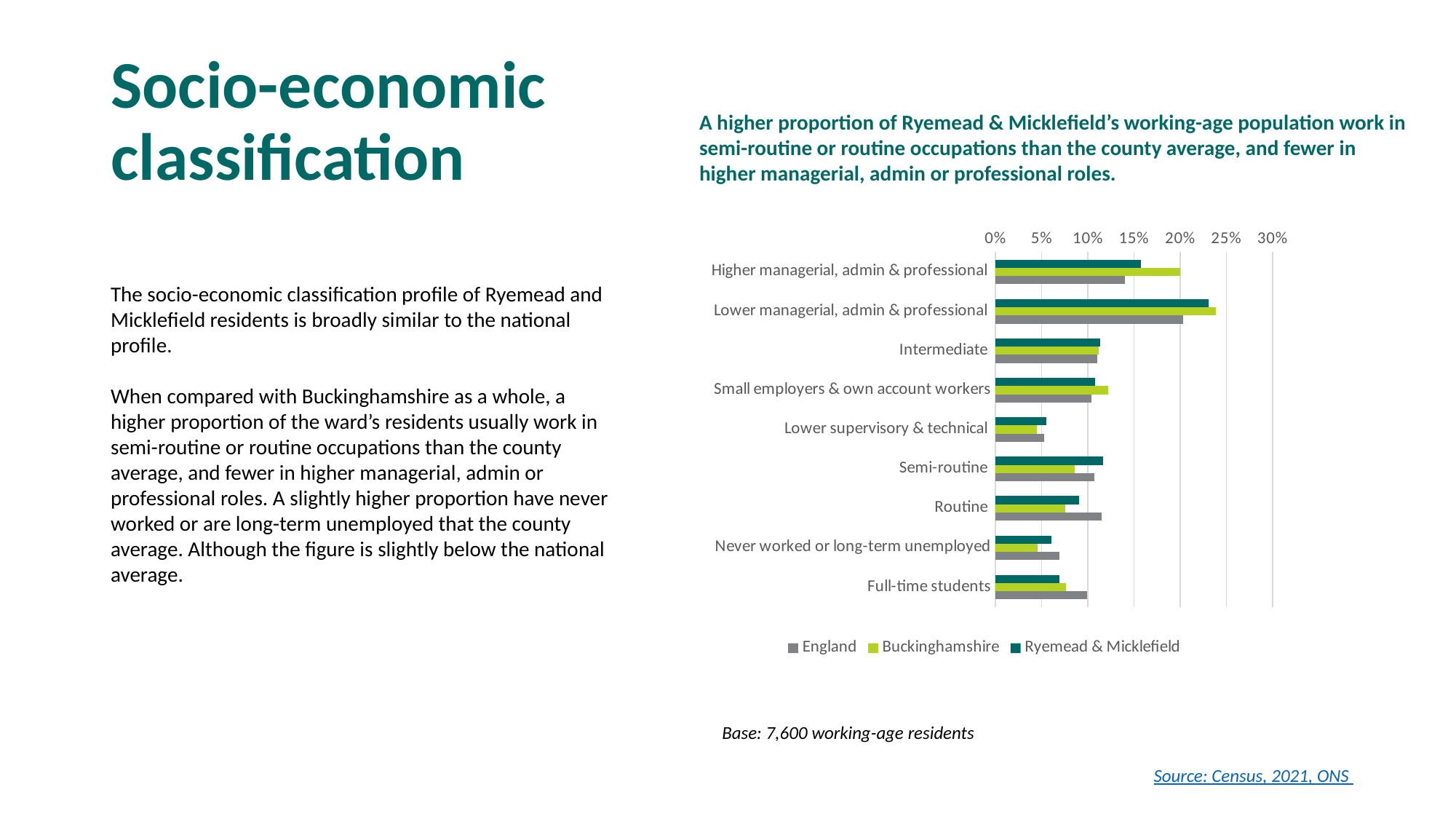

# Socio-economic classification
A higher proportion of Ryemead & Micklefield’s working-age population work in semi-routine or routine occupations than the county average, and fewer in higher managerial, admin or professional roles.

### Chart

| Category | Ryemead & Micklefield | Buckinghamshire | England |
|---|---|---|---|
| Higher managerial, admin & professional  | 0.1572052401746725 | 0.19965497547735261 | 0.14016389082475497 |
| Lower managerial, admin & professional  | 0.23077940981871112 | 0.2390236865811367 | 0.20319621147809838 |
| Intermediate  | 0.11300780733095143 | 0.11197988730769004 | 0.11033236462950519 |
| Small employers & own account workers | 0.10758237395791981 | 0.12169768550955883 | 0.10353400614408037 |
| Lower supervisory & technical  | 0.054651316660050284 | 0.0447324882391385 | 0.052498965473292525 |
| Semi-routine  | 0.11631599841206829 | 0.08595879724215894 | 0.10737915388381856 |
| Routine  | 0.09077676326584623 | 0.07564338830567054 | 0.11450804976086101 |
| Never worked or long-term unemployed | 0.060209077676326585 | 0.0454213597263355 | 0.06952963144561254 |
| Full-time students | 0.06947201270345375 | 0.07588773161095835 | 0.09885772635997643 |
The socio-economic classification profile of Ryemead and Micklefield residents is broadly similar to the national profile.

When compared with Buckinghamshire as a whole, a higher proportion of the ward’s residents usually work in semi-routine or routine occupations than the county average, and fewer in higher managerial, admin or professional roles. A slightly higher proportion have never worked or are long-term unemployed that the county average. Although the figure is slightly below the national average.
Base: 7,600 working-age residents
Source: Census, 2021, ONS